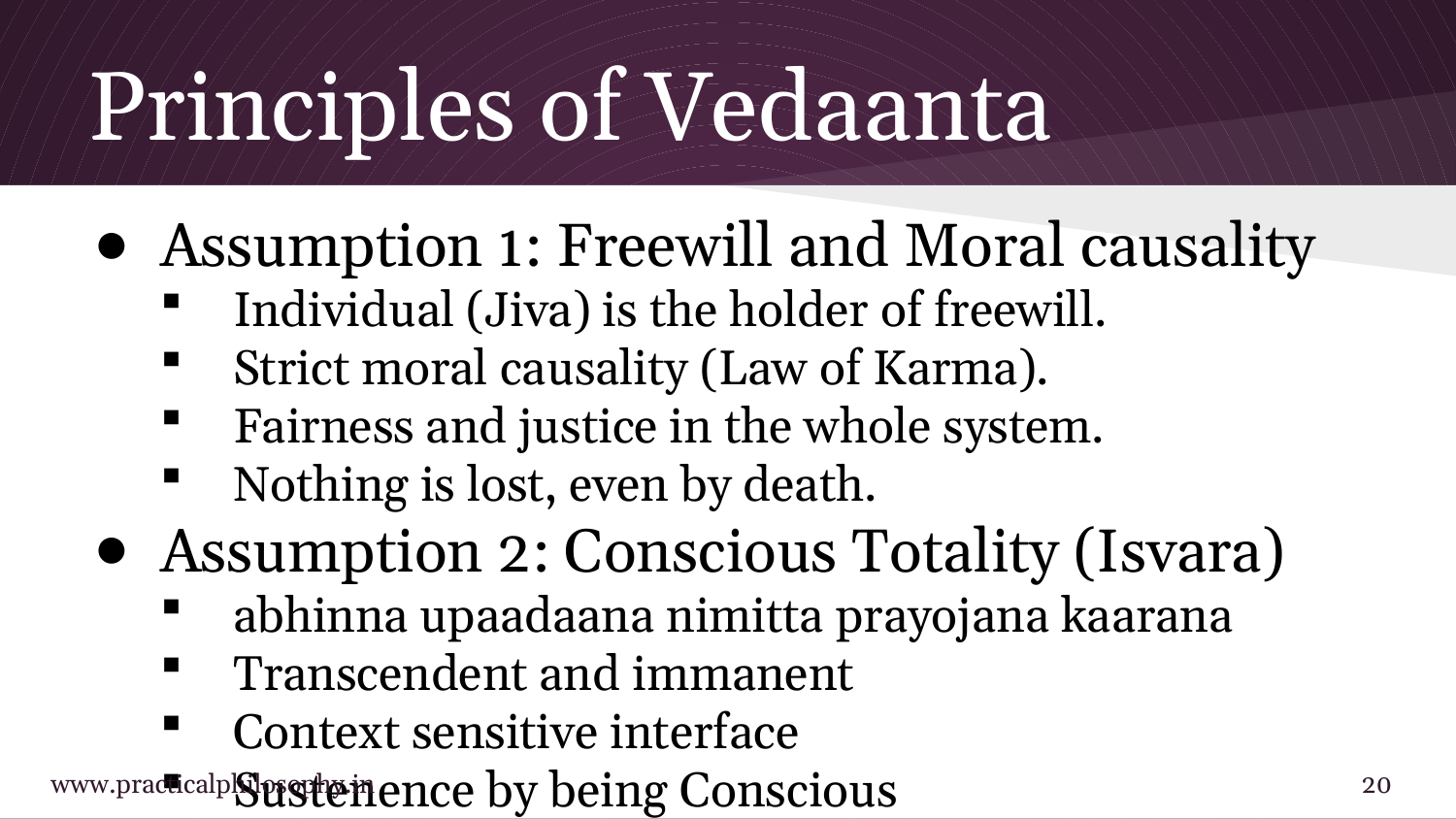

# Principles of Vedaanta
Assumption 1: Freewill and Moral causality
Individual (Jiva) is the holder of freewill.
Strict moral causality (Law of Karma).
Fairness and justice in the whole system.
Nothing is lost, even by death.
Assumption 2: Conscious Totality (Isvara)
abhinna upaadaana nimitta prayojana kaarana
Transcendent and immanent
Context sensitive interface
Sustenence by being Conscious

www.practicalphilosophy.in				 			20